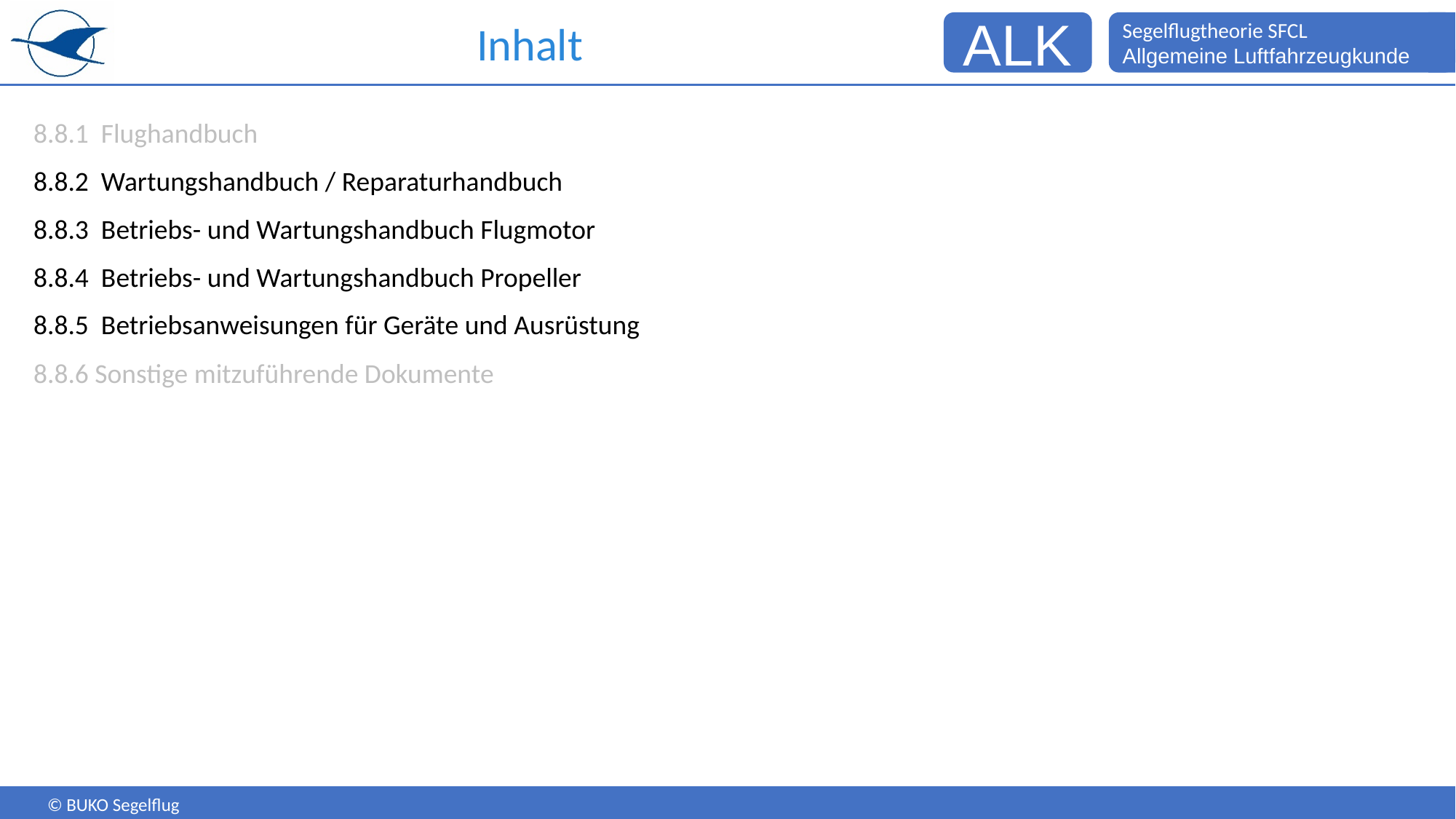

# Inhalt
8.8.1  Flughandbuch
8.8.2  Wartungshandbuch / Reparaturhandbuch
8.8.3  Betriebs- und Wartungshandbuch Flugmotor
8.8.4  Betriebs- und Wartungshandbuch Propeller
8.8.5  Betriebsanweisungen für Geräte und Ausrüstung
8.8.6 Sonstige mitzuführende Dokumente